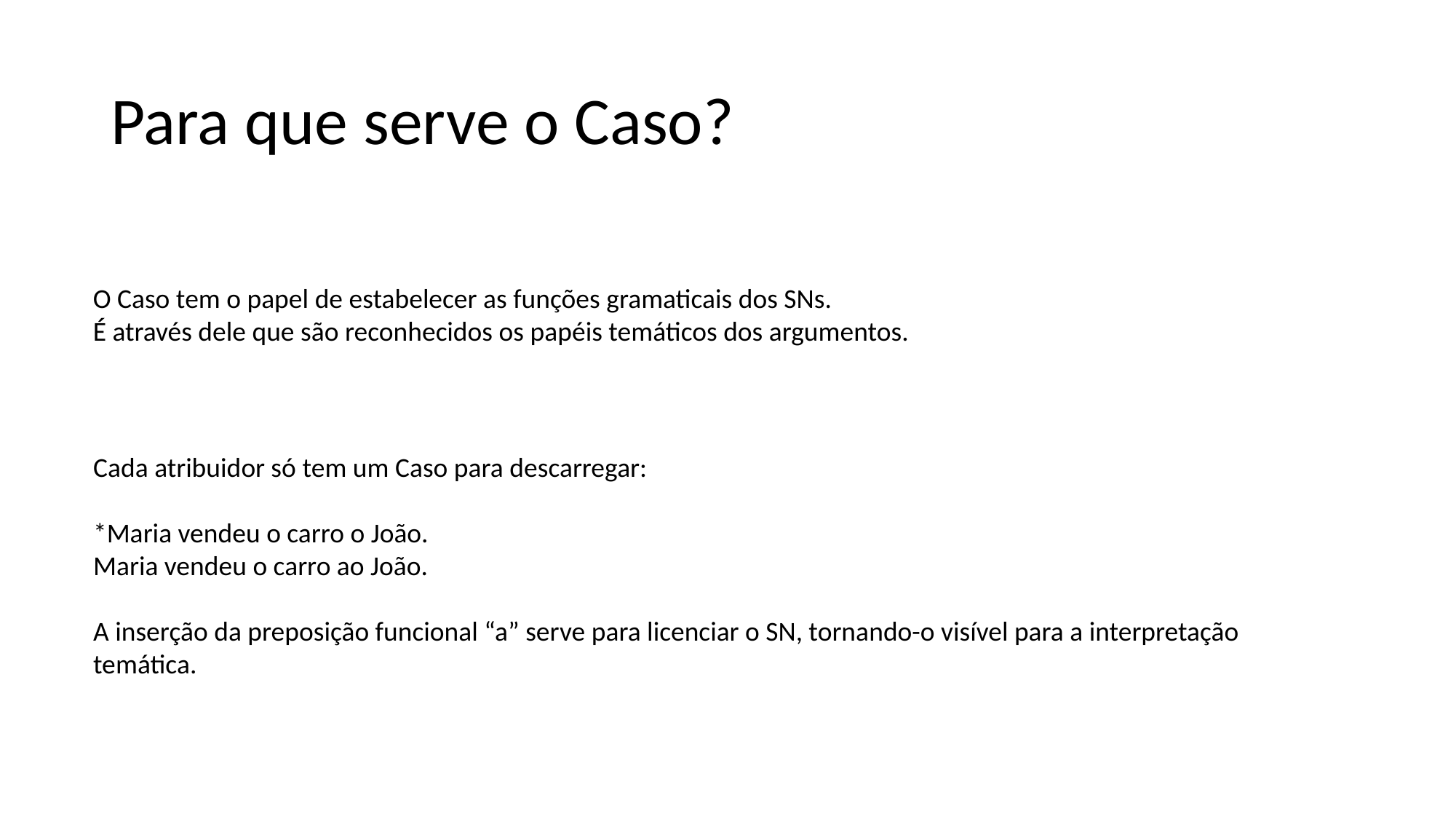

# Para que serve o Caso?
O Caso tem o papel de estabelecer as funções gramaticais dos SNs.
É através dele que são reconhecidos os papéis temáticos dos argumentos.
Cada atribuidor só tem um Caso para descarregar:

*Maria vendeu o carro o João.
Maria vendeu o carro ao João.

A inserção da preposição funcional “a” serve para licenciar o SN, tornando-o visível para a interpretação temática.